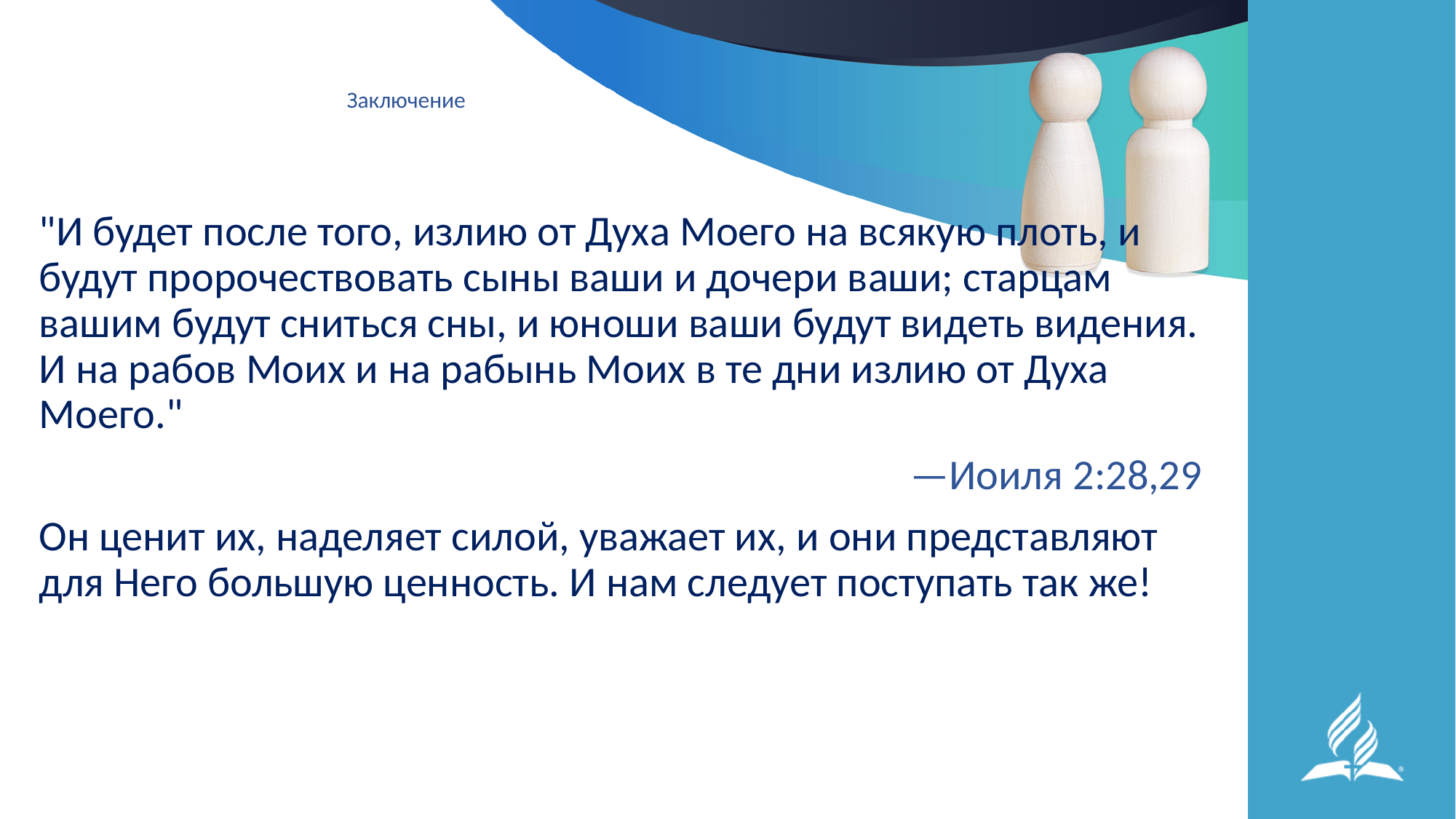

# Заключение
"И будет после того, излию от Духа Моего на всякую плоть, и будут пророчествовать сыны ваши и дочери ваши; старцам вашим будут сниться сны, и юноши ваши будут видеть видения. И на рабов Моих и на рабынь Моих в те дни излию от Духа Моего."
—Иоиля 2:28,29
Он ценит их, наделяет силой, уважает их, и они представляют для Него большую ценность. И нам следует поступать так же!